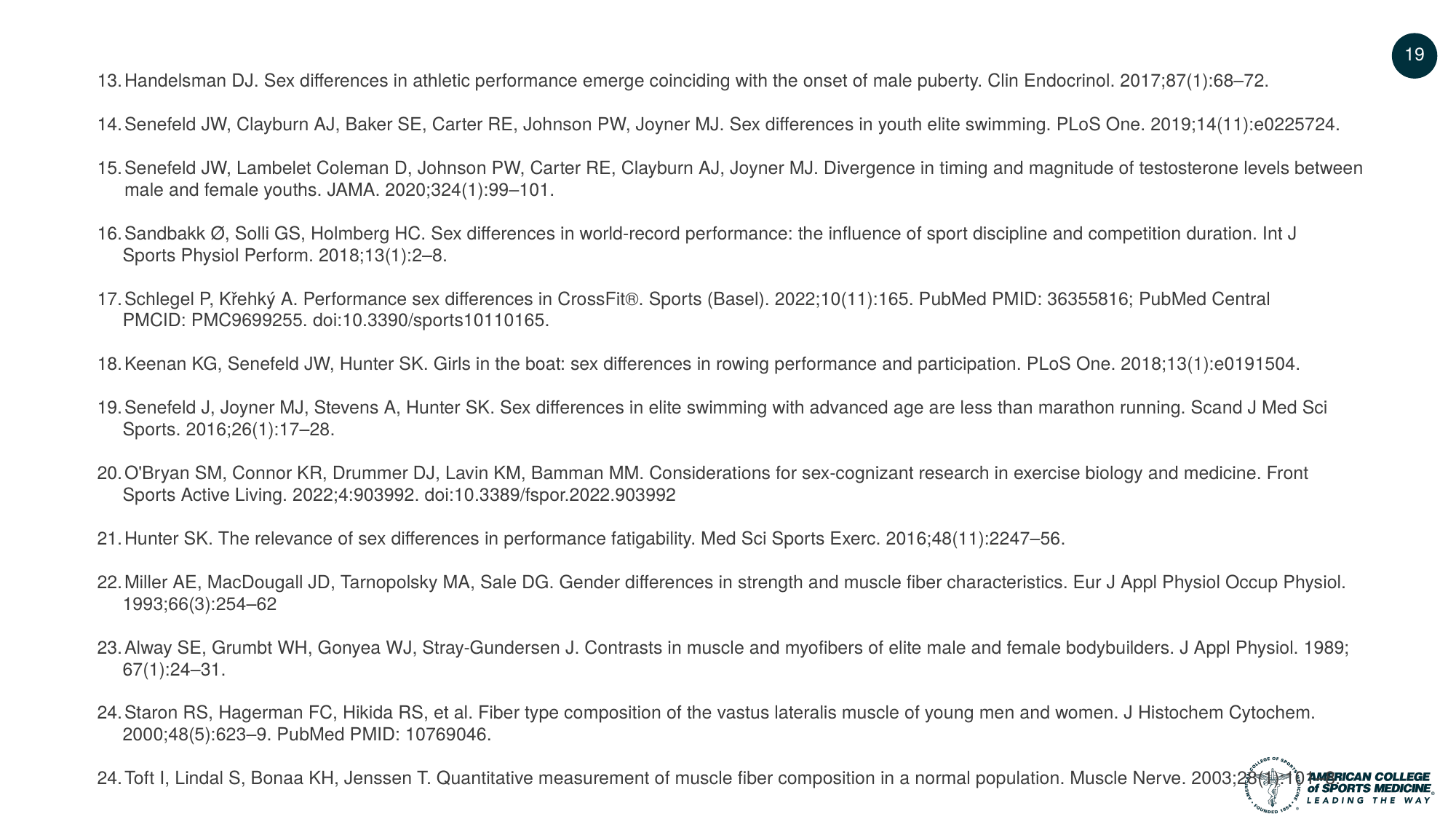

19
Handelsman DJ. Sex differences in athletic performance emerge coinciding with the onset of male puberty. Clin Endocrinol. 2017;87(1):68–72.

Senefeld JW, Clayburn AJ, Baker SE, Carter RE, Johnson PW, Joyner MJ. Sex differences in youth elite swimming. PLoS One. 2019;14(11):e0225724.

Senefeld JW, Lambelet Coleman D, Johnson PW, Carter RE, Clayburn AJ, Joyner MJ. Divergence in timing and magnitude of testosterone levels between male and female youths. JAMA. 2020;324(1):99–101.

Sandbakk Ø, Solli GS, Holmberg HC. Sex differences in world-record performance: the influence of sport discipline and competition duration. Int J
     Sports Physiol Perform. 2018;13(1):2–8.

Schlegel P, Křehký A. Performance sex differences in CrossFit®. Sports (Basel). 2022;10(11):165. PubMed PMID: 36355816; PubMed Central
     PMCID: PMC9699255. doi:10.3390/sports10110165.

Keenan KG, Senefeld JW, Hunter SK. Girls in the boat: sex differences in rowing performance and participation. PLoS One. 2018;13(1):e0191504.

Senefeld J, Joyner MJ, Stevens A, Hunter SK. Sex differences in elite swimming with advanced age are less than marathon running. Scand J Med Sci
     Sports. 2016;26(1):17–28.

O'Bryan SM, Connor KR, Drummer DJ, Lavin KM, Bamman MM. Considerations for sex-cognizant research in exercise biology and medicine. Front
     Sports Active Living. 2022;4:903992. doi:10.3389/fspor.2022.903992

Hunter SK. The relevance of sex differences in performance fatigability. Med Sci Sports Exerc. 2016;48(11):2247–56.

Miller AE, MacDougall JD, Tarnopolsky MA, Sale DG. Gender differences in strength and muscle fiber characteristics. Eur J Appl Physiol Occup Physiol.
     1993;66(3):254–62

Alway SE, Grumbt WH, Gonyea WJ, Stray-Gundersen J. Contrasts in muscle and myofibers of elite male and female bodybuilders. J Appl Physiol. 1989;
     67(1):24–31.

Staron RS, Hagerman FC, Hikida RS, et al. Fiber type composition of the vastus lateralis muscle of young men and women. J Histochem Cytochem.
     2000;48(5):623–9. PubMed PMID: 10769046.

Toft I, Lindal S, Bonaa KH, Jenssen T. Quantitative measurement of muscle fiber composition in a normal population. Muscle Nerve. 2003;28(1):101–8.